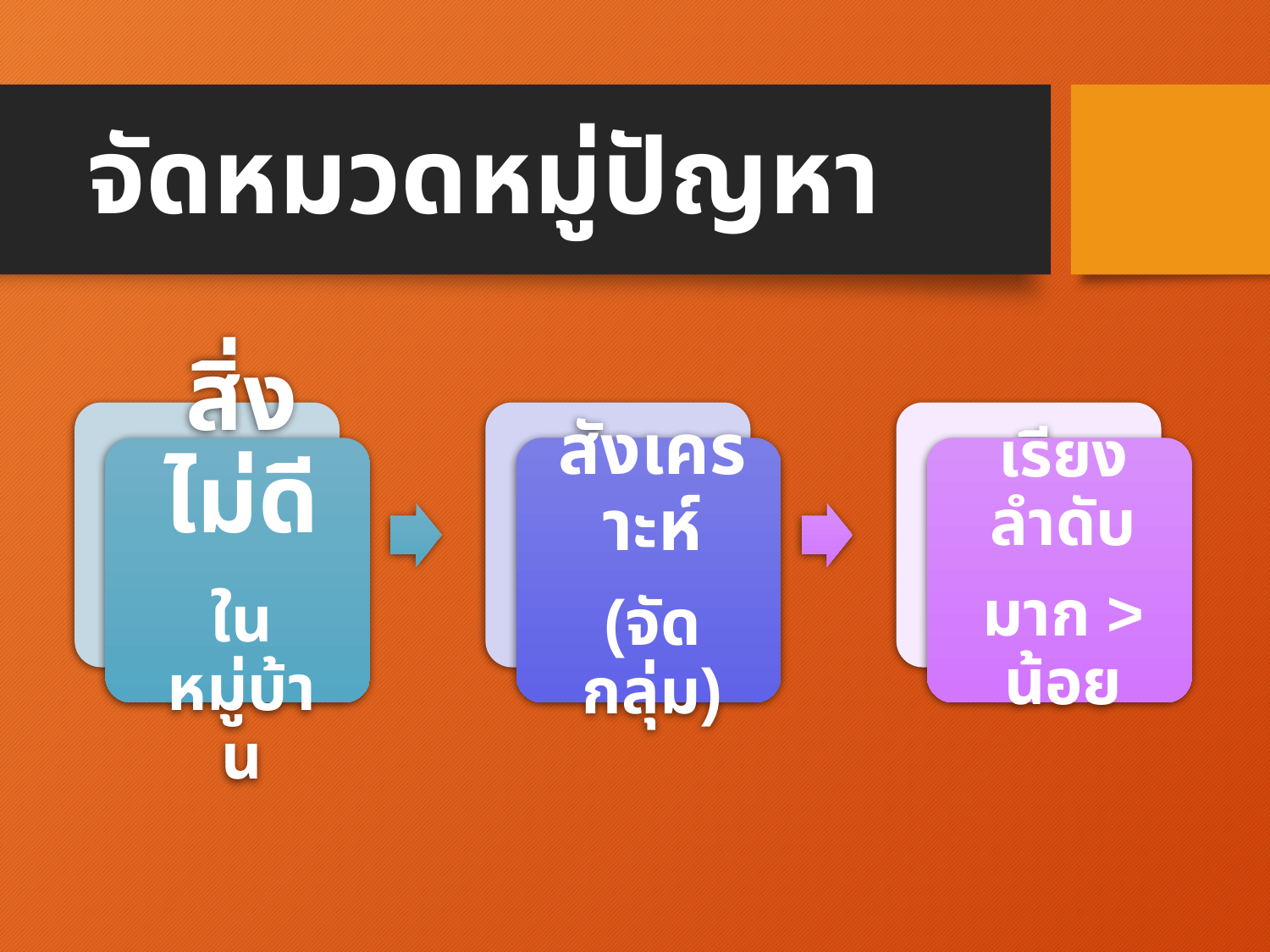

# จัดหมวดหมู่ปัญหา
สิ่งไม่ดี
ในหมู่บ้าน

สังเคราะห์
(จัดกลุ่ม)

เรียงลำดับ
มาก > น้อย